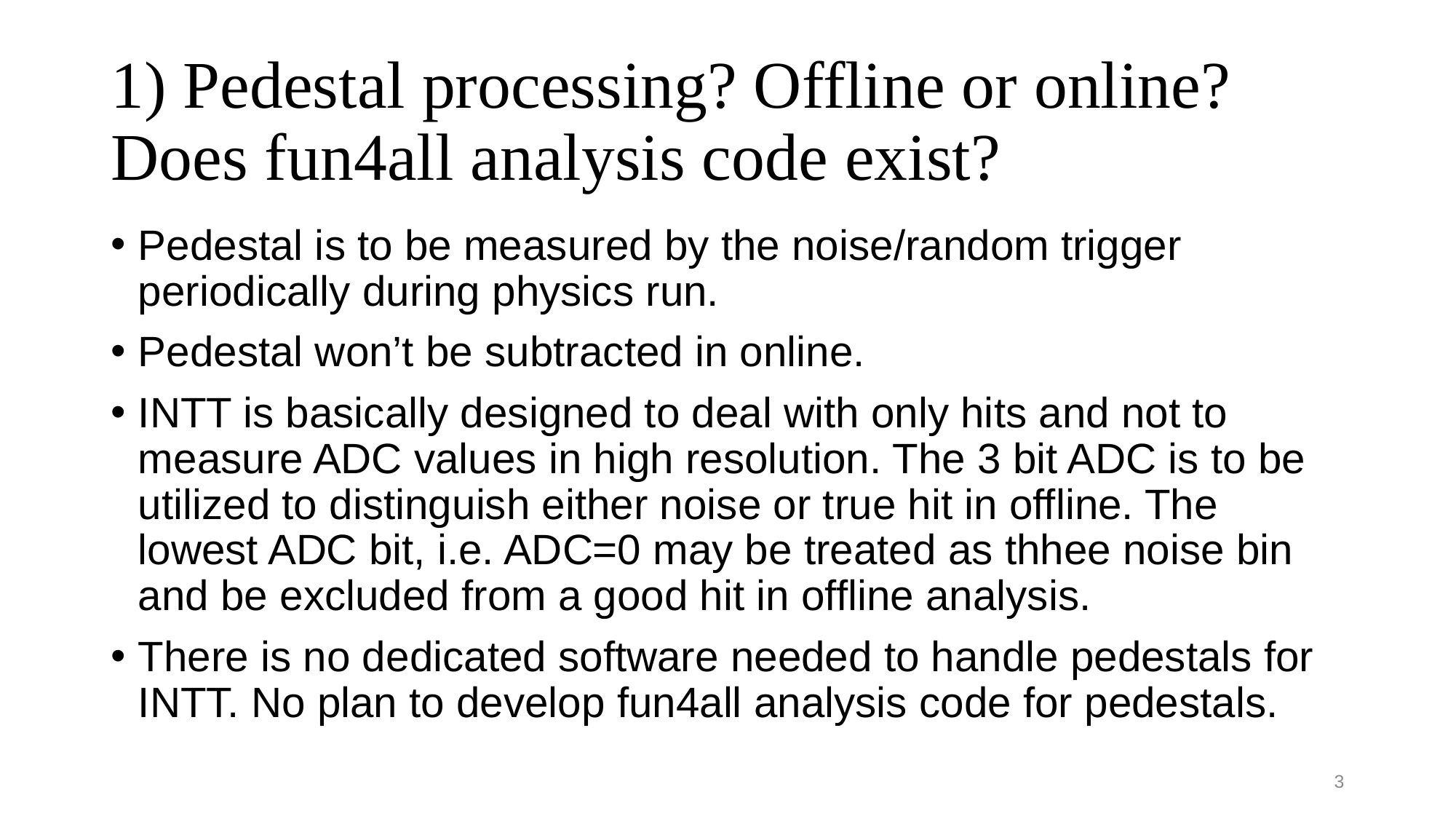

# 1) Pedestal processing? Offline or online? Does fun4all analysis code exist?
Pedestal is to be measured by the noise/random trigger periodically during physics run.
Pedestal won’t be subtracted in online.
INTT is basically designed to deal with only hits and not to measure ADC values in high resolution. The 3 bit ADC is to be utilized to distinguish either noise or true hit in offline. The lowest ADC bit, i.e. ADC=0 may be treated as thhee noise bin and be excluded from a good hit in offline analysis.
There is no dedicated software needed to handle pedestals for INTT. No plan to develop fun4all analysis code for pedestals.
3